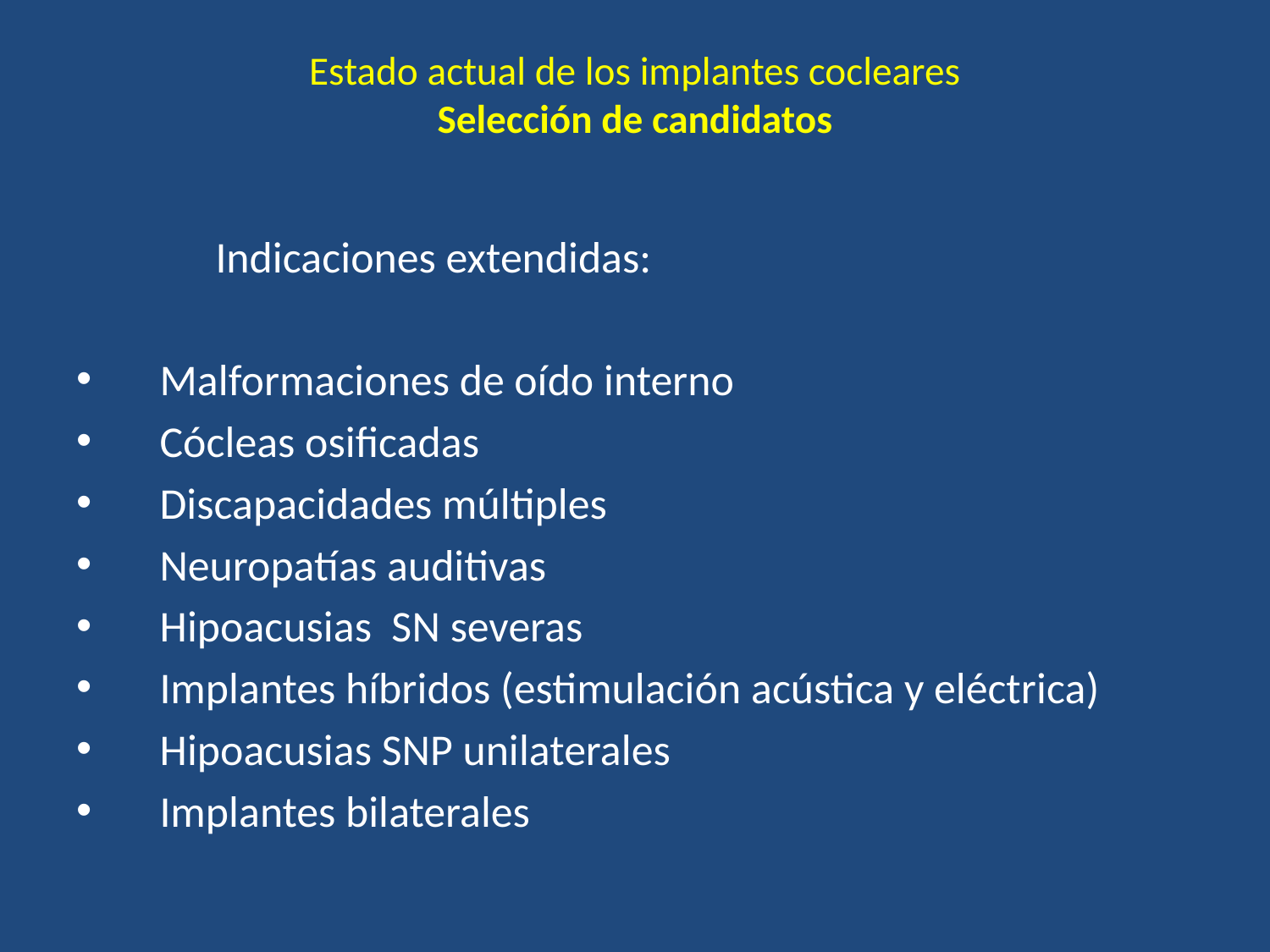

# Estado actual de los implantes cocleares Selección de candidatos
              Indicaciones extendidas:

    Malformaciones de oído interno
    Cócleas osificadas
    Discapacidades múltiples
    Neuropatías auditivas
    Hipoacusias  SN severas
    Implantes híbridos (estimulación acústica y eléctrica)
    Hipoacusias SNP unilaterales
    Implantes bilaterales